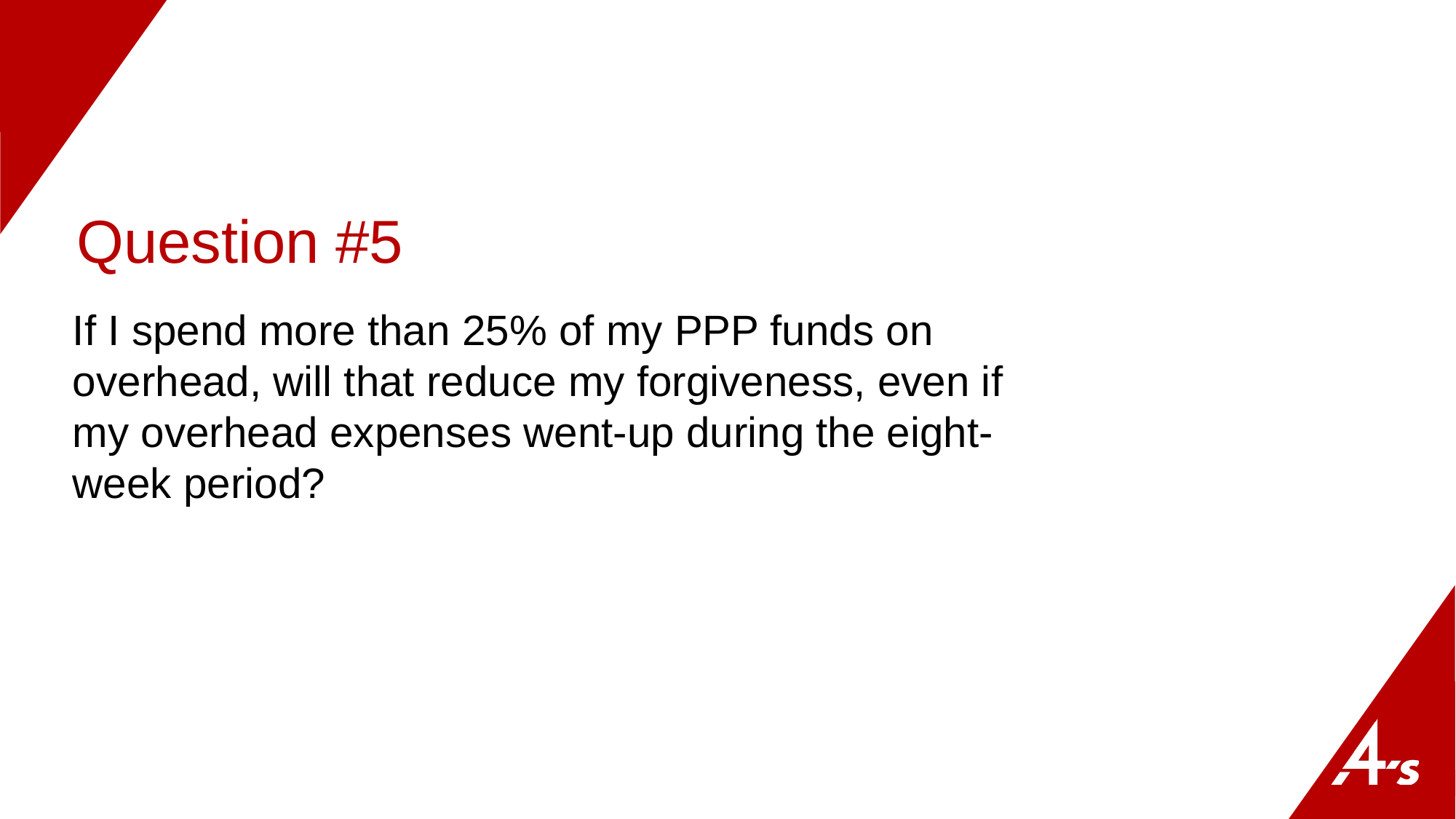

# Question #5
If I spend more than 25% of my PPP funds on overhead, will that reduce my forgiveness, even if my overhead expenses went-up during the eight-week period?